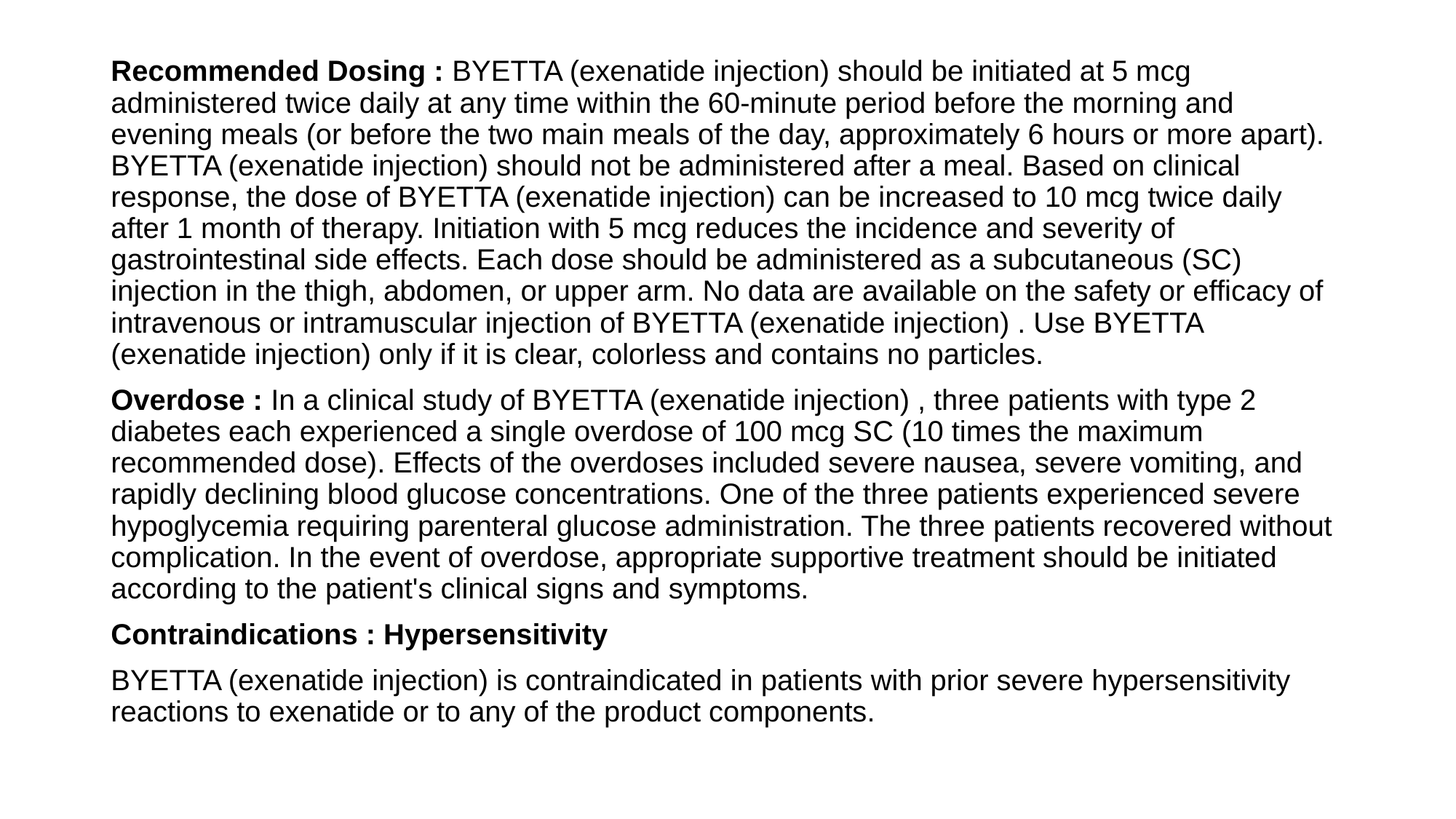

Recommended Dosing : BYETTA (exenatide injection) should be initiated at 5 mcg administered twice daily at any time within the 60-minute period before the morning and evening meals (or before the two main meals of the day, approximately 6 hours or more apart). BYETTA (exenatide injection) should not be administered after a meal. Based on clinical response, the dose of BYETTA (exenatide injection) can be increased to 10 mcg twice daily after 1 month of therapy. Initiation with 5 mcg reduces the incidence and severity of gastrointestinal side effects. Each dose should be administered as a subcutaneous (SC) injection in the thigh, abdomen, or upper arm. No data are available on the safety or efficacy of intravenous or intramuscular injection of BYETTA (exenatide injection) . Use BYETTA (exenatide injection) only if it is clear, colorless and contains no particles.
Overdose : In a clinical study of BYETTA (exenatide injection) , three patients with type 2 diabetes each experienced a single overdose of 100 mcg SC (10 times the maximum recommended dose). Effects of the overdoses included severe nausea, severe vomiting, and rapidly declining blood glucose concentrations. One of the three patients experienced severe hypoglycemia requiring parenteral glucose administration. The three patients recovered without complication. In the event of overdose, appropriate supportive treatment should be initiated according to the patient's clinical signs and symptoms.
Contraindications : Hypersensitivity
BYETTA (exenatide injection) is contraindicated in patients with prior severe hypersensitivity reactions to exenatide or to any of the product components.